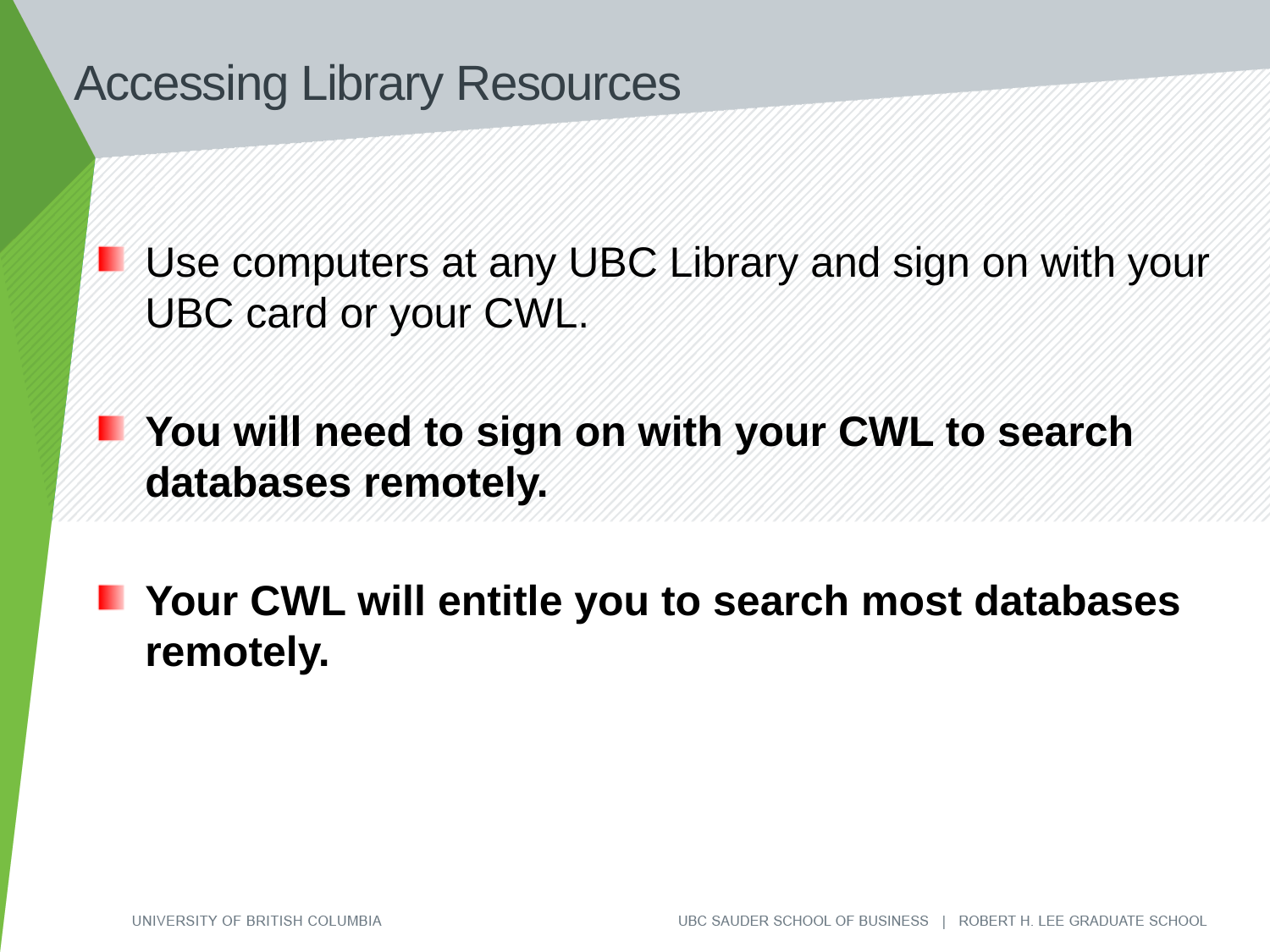

Accessing Library Resources

Use computers at any UBC Library and sign on with your UBC card or your CWL.

You will need to sign on with your CWL to search databases remotely.

Your CWL will entitle you to search most databases remotely.